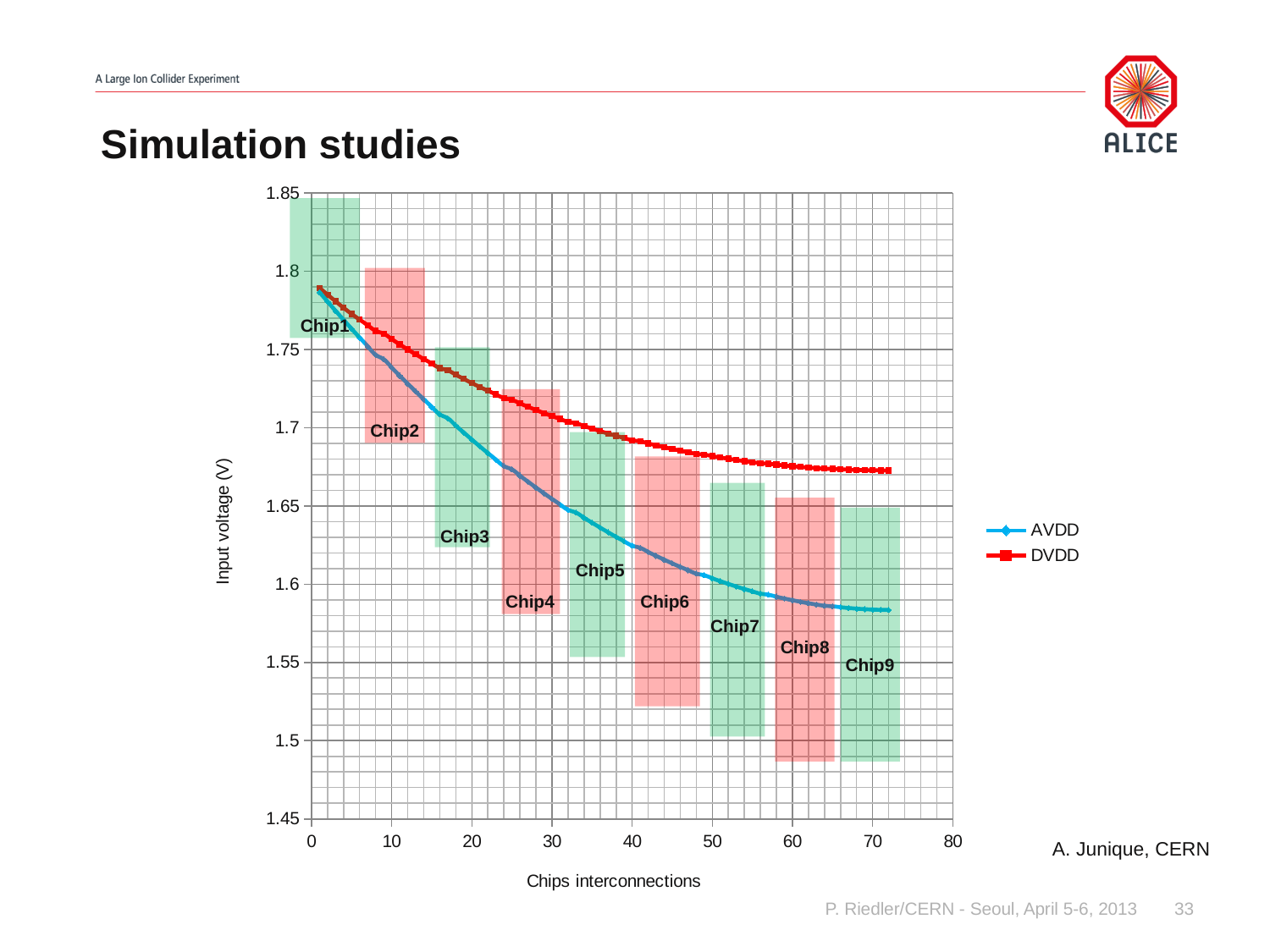

# Simulation studies

### Chart

| Category |  |  |
|---|---|---|

Chip1

Chip2

Chip3
Chip5
Chip6
Chip4
Chip7
Chip8
Chip9
A. Junique, CERN
P. Riedler/CERN - Seoul, April 5-6, 2013
33